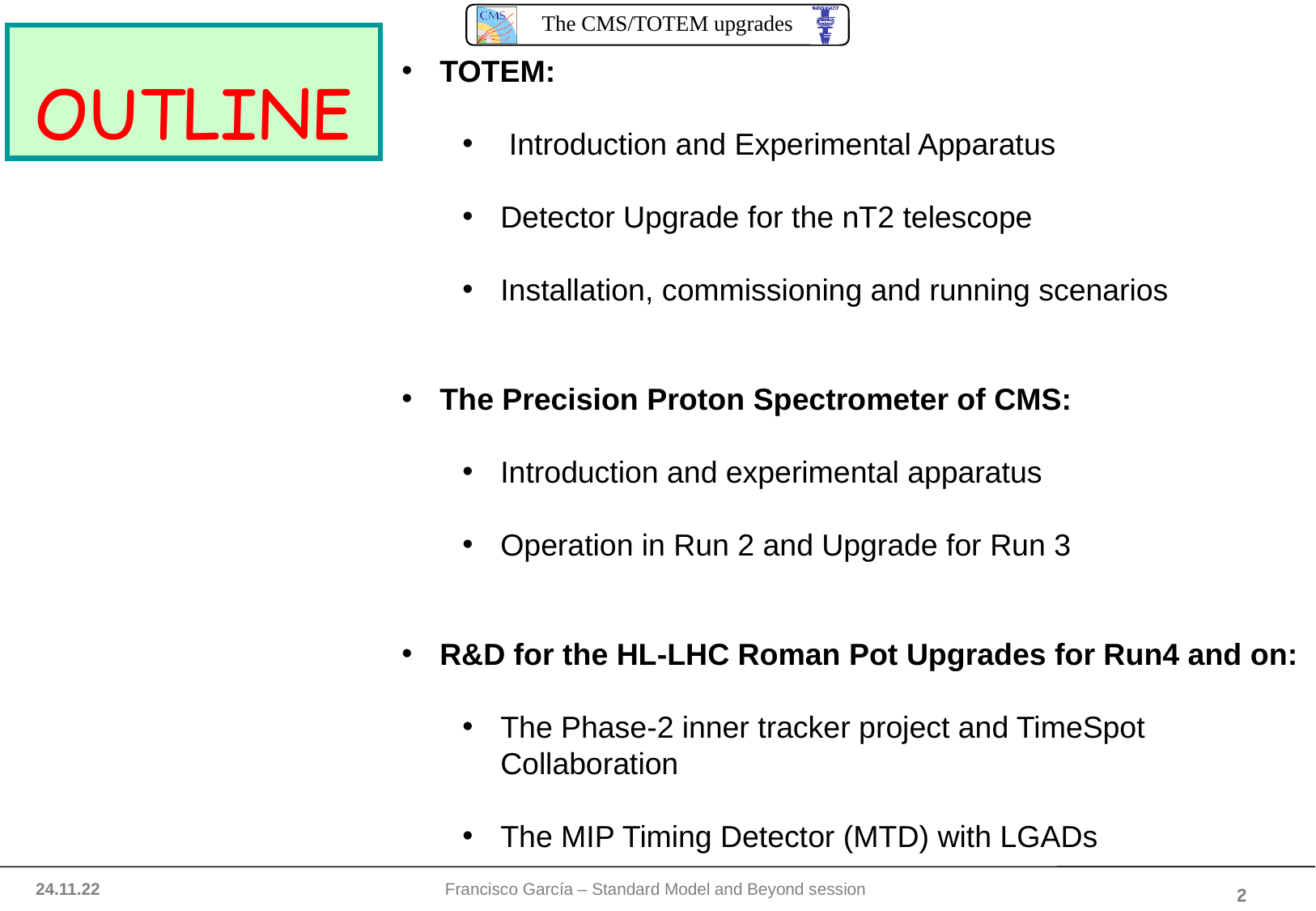

OUTLINE
TOTEM:

 Introduction and Experimental Apparatus

Detector Upgrade for the nT2 telescope

Installation, commissioning and running scenarios

The Precision Proton Spectrometer of CMS:

Introduction and experimental apparatus

Operation in Run 2 and Upgrade for Run 3

R&D for the HL-LHC Roman Pot Upgrades for Run4 and on:

The Phase-2 inner tracker project and TimeSpot Collaboration

The MIP Timing Detector (MTD) with LGADs
2